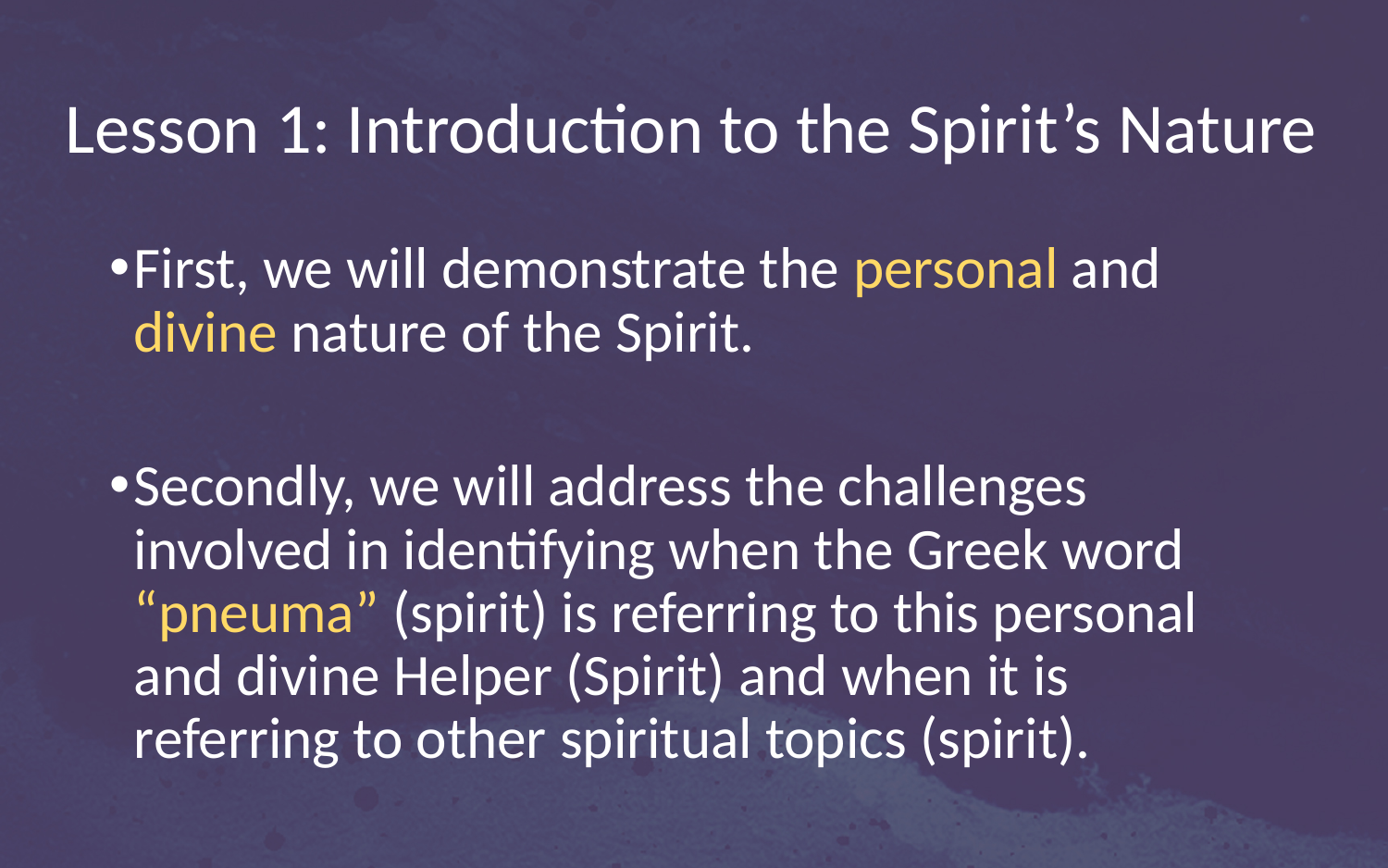

# Lesson 1: Introduction to the Spirit’s Nature
First, we will demonstrate the personal and divine nature of the Spirit.

Secondly, we will address the challenges involved in identifying when the Greek word “pneuma” (spirit) is referring to this personal and divine Helper (Spirit) and when it is referring to other spiritual topics (spirit).